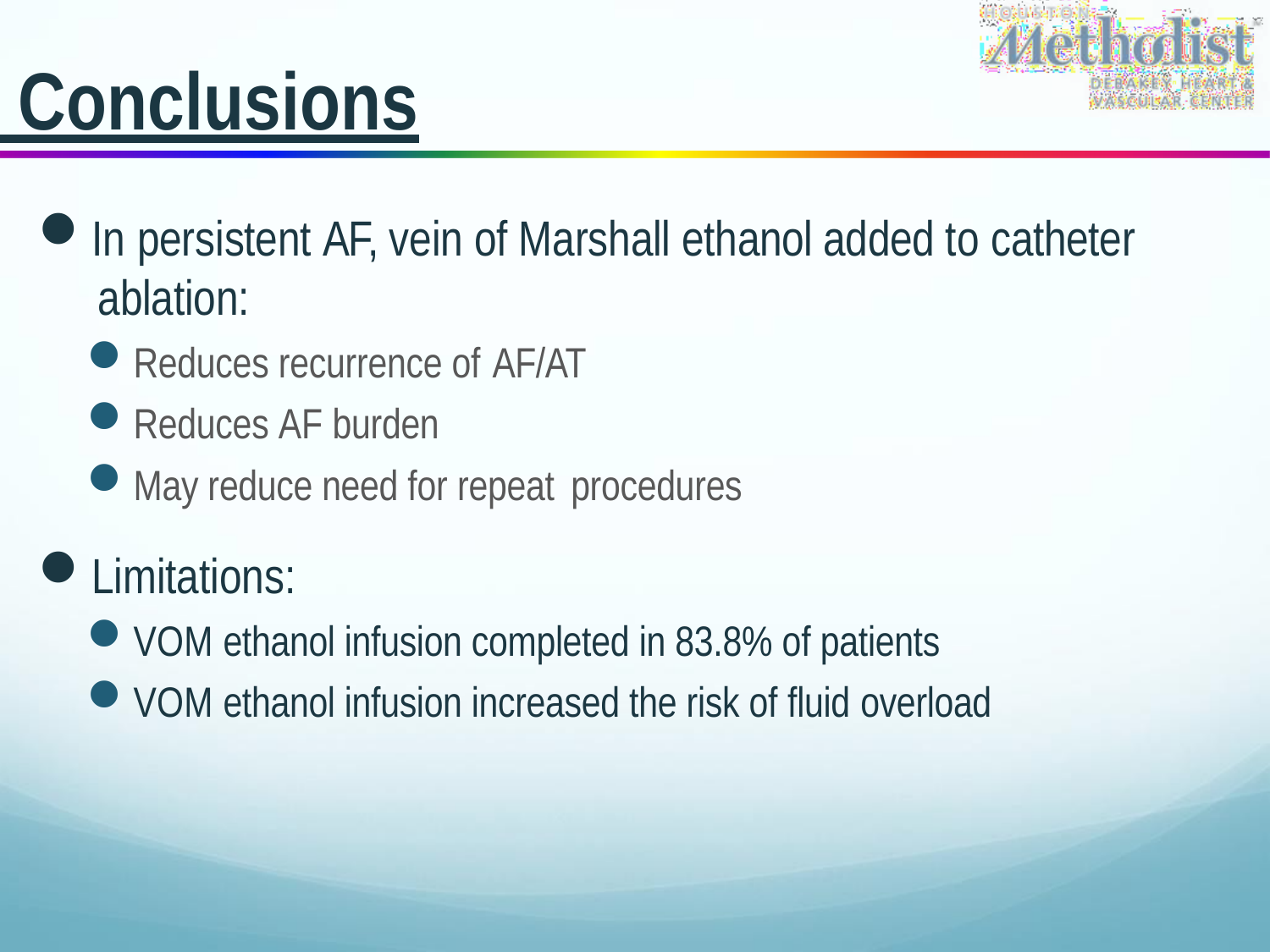

# Conclusions
In persistent AF, vein of Marshall ethanol added to catheter  ablation:
Reduces recurrence of AF/AT
Reduces AF burden
May reduce need for repeat procedures
Limitations:
VOM ethanol infusion completed in 83.8% of patients
VOM ethanol infusion increased the risk of fluid overload